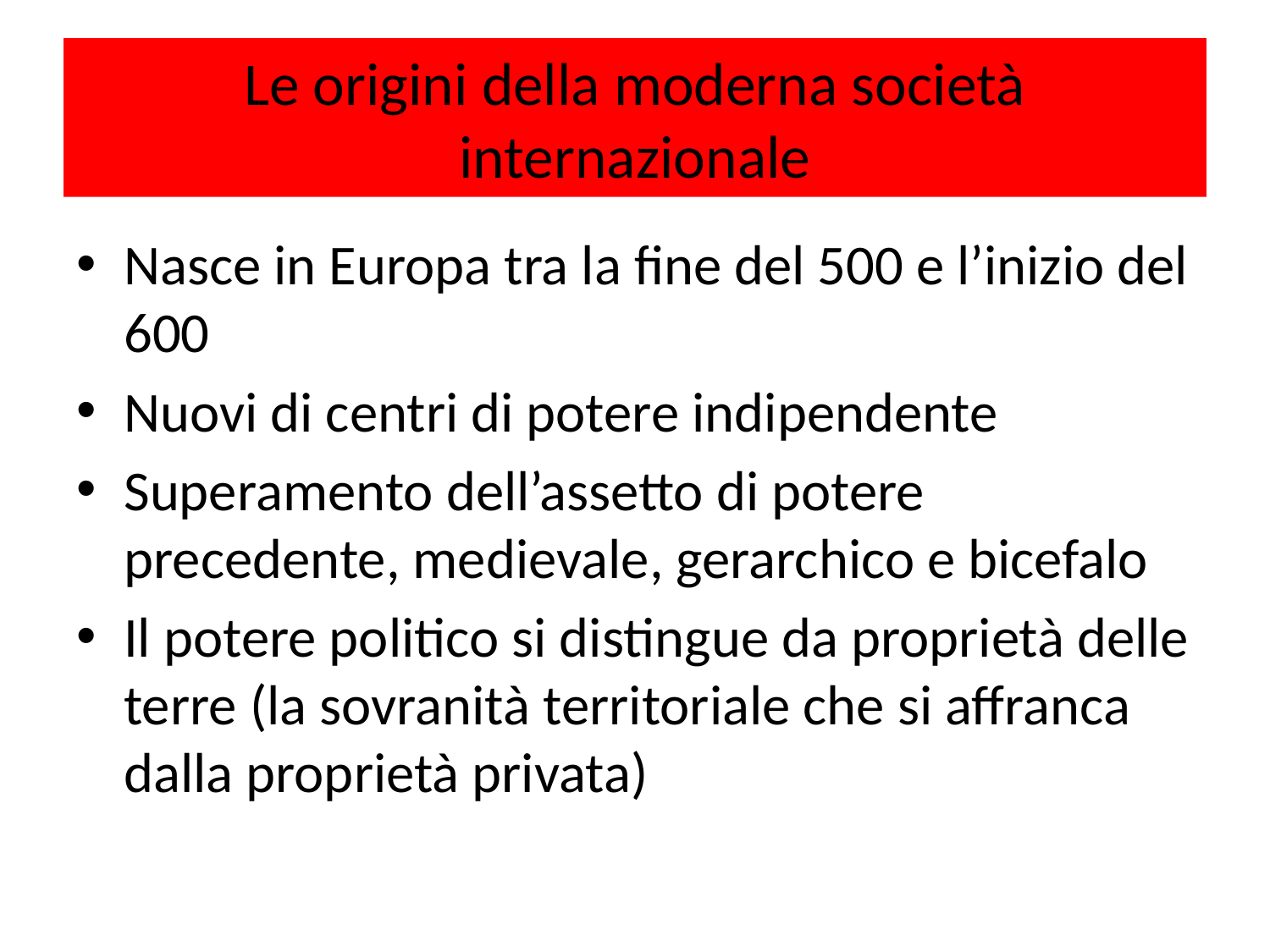

# Le origini della moderna società internazionale
Nasce in Europa tra la fine del 500 e l’inizio del 600
Nuovi di centri di potere indipendente
Superamento dell’assetto di potere precedente, medievale, gerarchico e bicefalo
Il potere politico si distingue da proprietà delle terre (la sovranità territoriale che si affranca dalla proprietà privata)